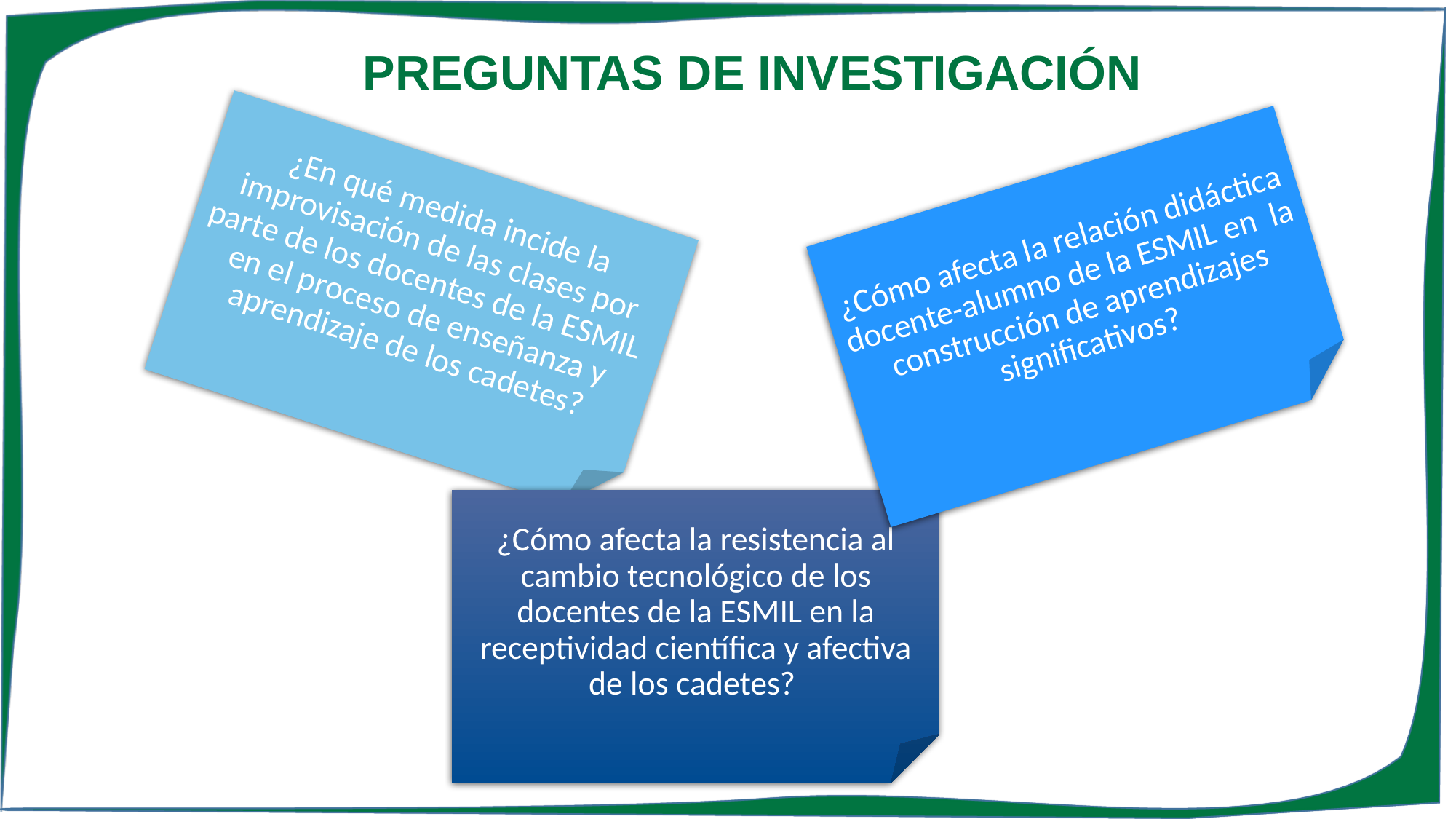

PREGUNTAS DE INVESTIGACIÓN
¿En qué medida incide la improvisación de las clases por parte de los docentes de la ESMIL  en el proceso de enseñanza y aprendizaje de los cadetes?
¿Cómo afecta la resistencia al cambio tecnológico de los docentes de la ESMIL en la receptividad científica y afectiva de los cadetes?
¿Cómo afecta la relación didáctica docente-alumno de la ESMIL en  la construcción de aprendizajes significativos?